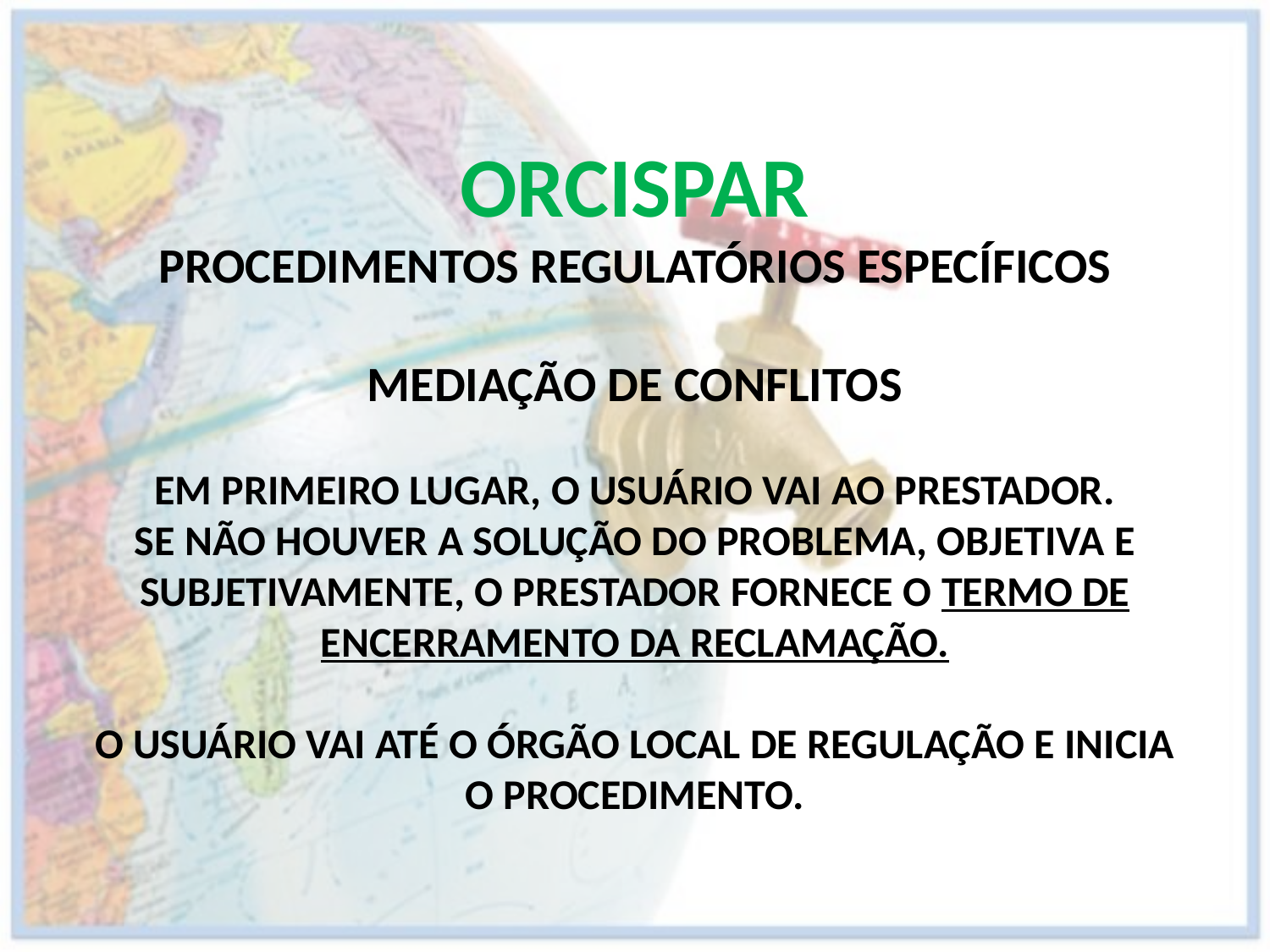

ORCISPAR
PROCEDIMENTOS REGULATÓRIOS ESPECÍFICOS

MEDIAÇÃO DE CONFLITOS

EM PRIMEIRO LUGAR, O USUÁRIO VAI AO PRESTADOR.
SE NÃO HOUVER A SOLUÇÃO DO PROBLEMA, OBJETIVA E SUBJETIVAMENTE, O PRESTADOR FORNECE O TERMO DE ENCERRAMENTO DA RECLAMAÇÃO.

O USUÁRIO VAI ATÉ O ÓRGÃO LOCAL DE REGULAÇÃO E INICIA O PROCEDIMENTO.